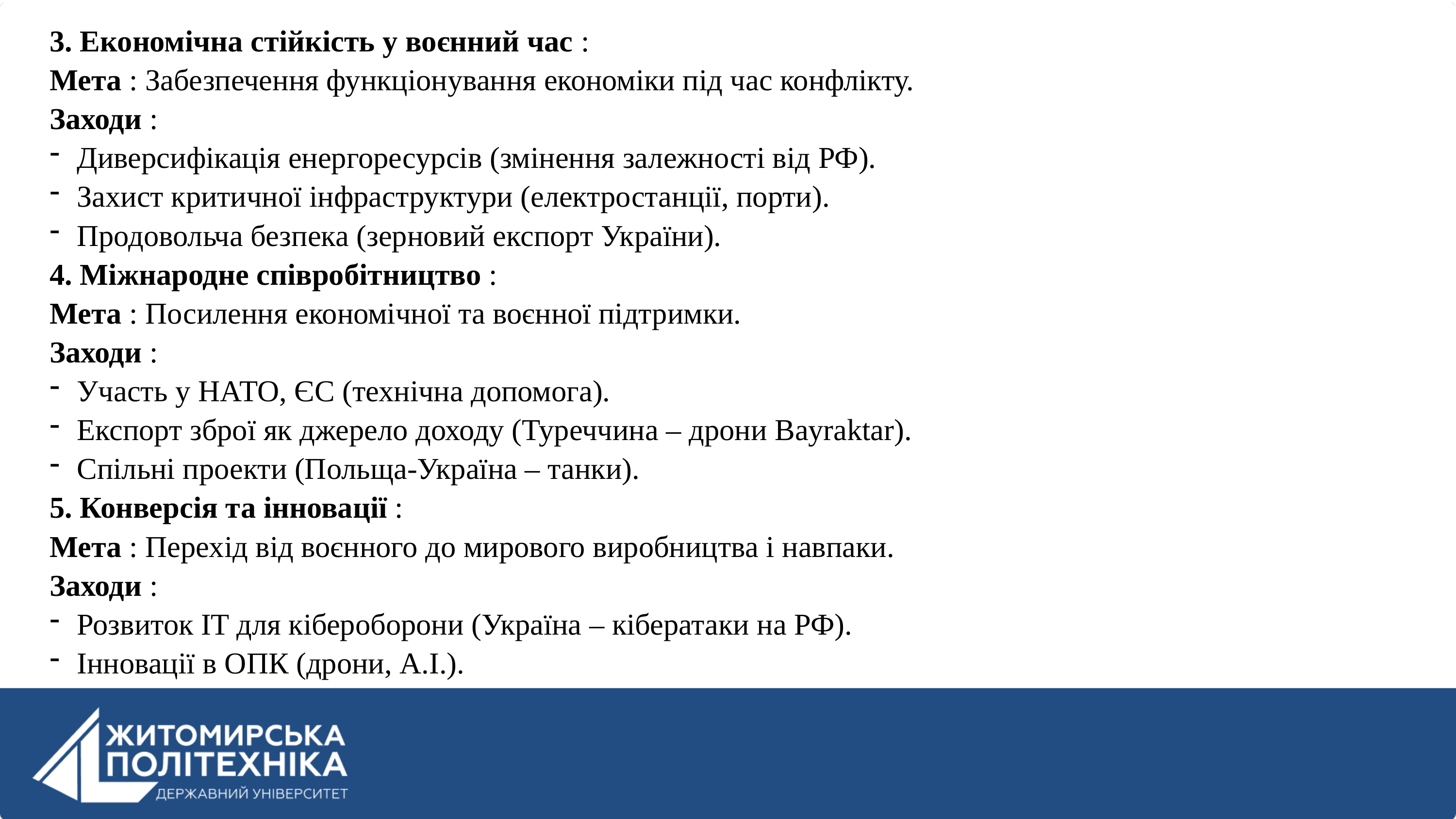

3. Економічна стійкість у воєнний час :
Мета : Забезпечення функціонування економіки під час конфлікту.
Заходи :
Диверсифікація енергоресурсів (змінення залежності від РФ).
Захист критичної інфраструктури (електростанції, порти).
Продовольча безпека (зерновий експорт України).
4. Міжнародне співробітництво :
Мета : Посилення економічної та воєнної підтримки.
Заходи :
Участь у НАТО, ЄС (технічна допомога).
Експорт зброї як джерело доходу (Туреччина – дрони Bayraktar).
Спільні проекти (Польща-Україна – танки).
5. Конверсія та інновації :
Мета : Перехід від воєнного до мирового виробництва і навпаки.
Заходи :
Розвиток IT для кібероборони (Україна – кібератаки на РФ).
Інновації в ОПК (дрони, А.І.).